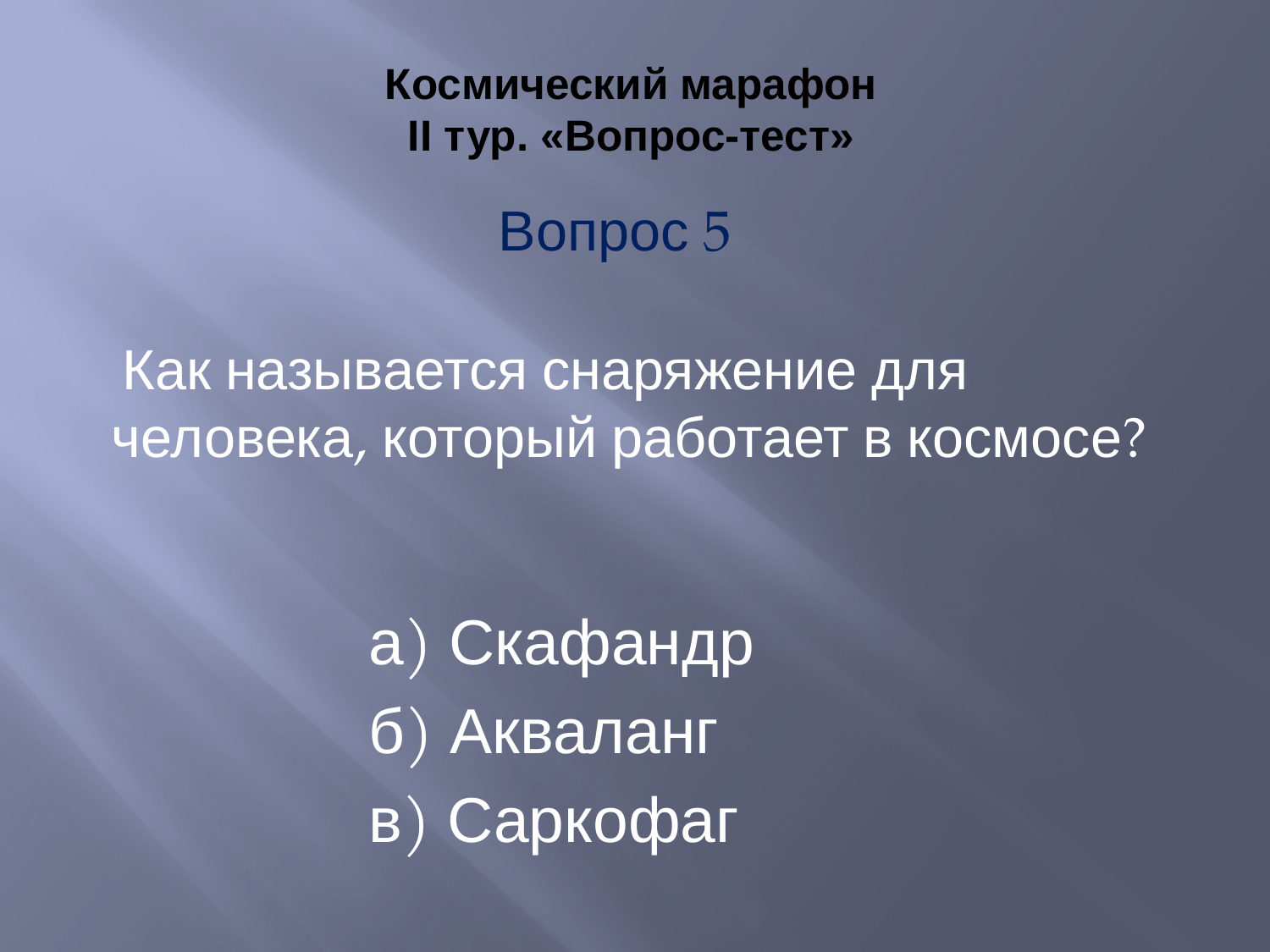

# Космический марафон II тур. «Вопрос-тест»
Вопрос 5
 Как называется снаряжение для человека, который работает в космосе?

а) Скафандр
б) Акваланг
в) Саркофаг